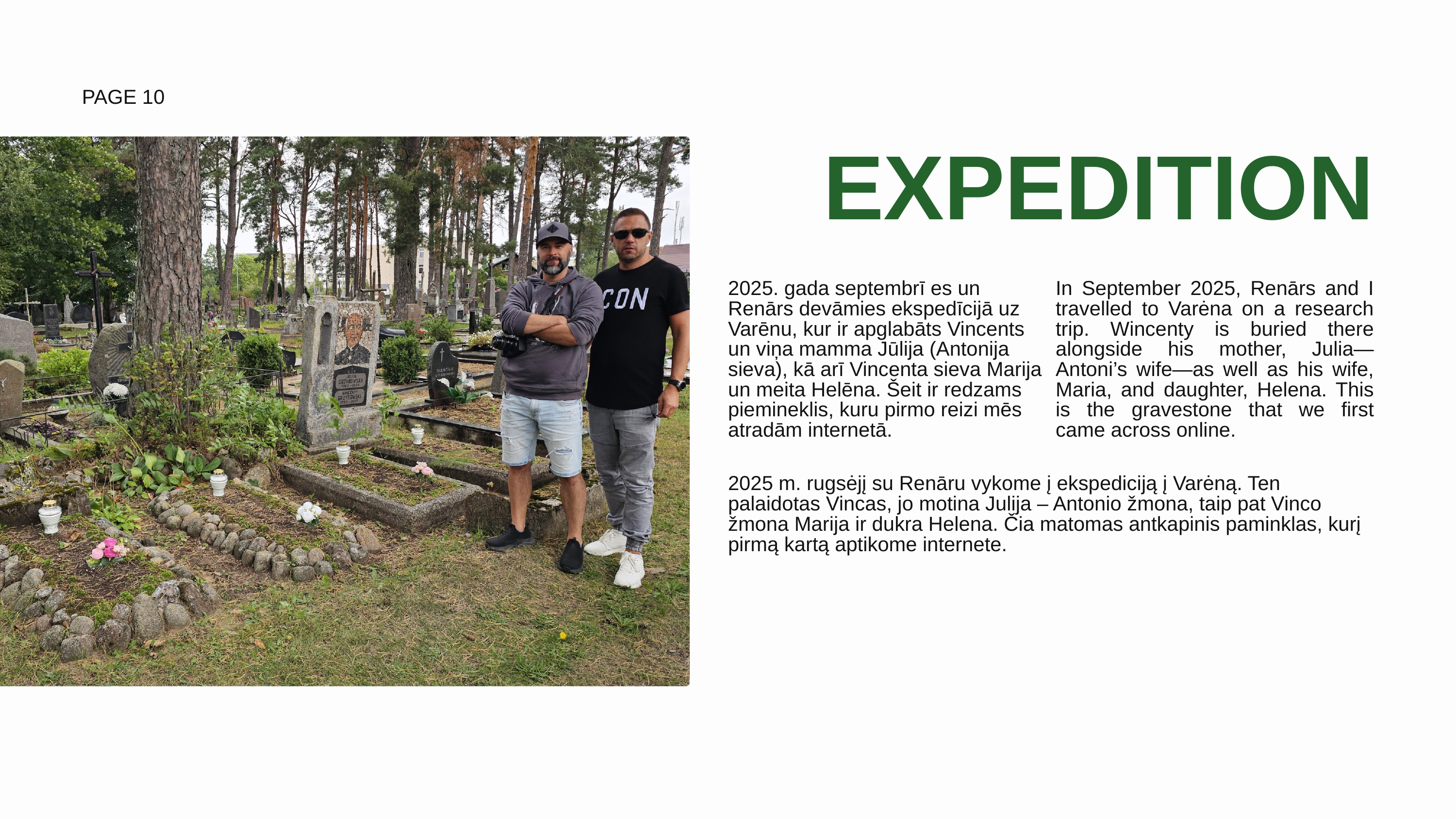

PAGE 10

EXPEDITION
2025. gada septembrī es un Renārs devāmies ekspedīcijā uz Varēnu, kur ir apglabāts Vincents un viņa mamma Jūlija (Antonija sieva), kā arī Vincenta sieva Marija un meita Helēna. Šeit ir redzams piemineklis, kuru pirmo reizi mēs atradām internetā.
In September 2025, Renārs and I travelled to Varėna on a research trip. Wincenty is buried there alongside his mother, Julia—Antoni’s wife—as well as his wife, Maria, and daughter, Helena. This is the gravestone that we first came across online.
2025 m. rugsėjį su Renāru vykome į ekspediciją į Varėną. Ten palaidotas Vincas, jo motina Julija – Antonio žmona, taip pat Vinco žmona Marija ir dukra Helena. Čia matomas antkapinis paminklas, kurį pirmą kartą aptikome internete.